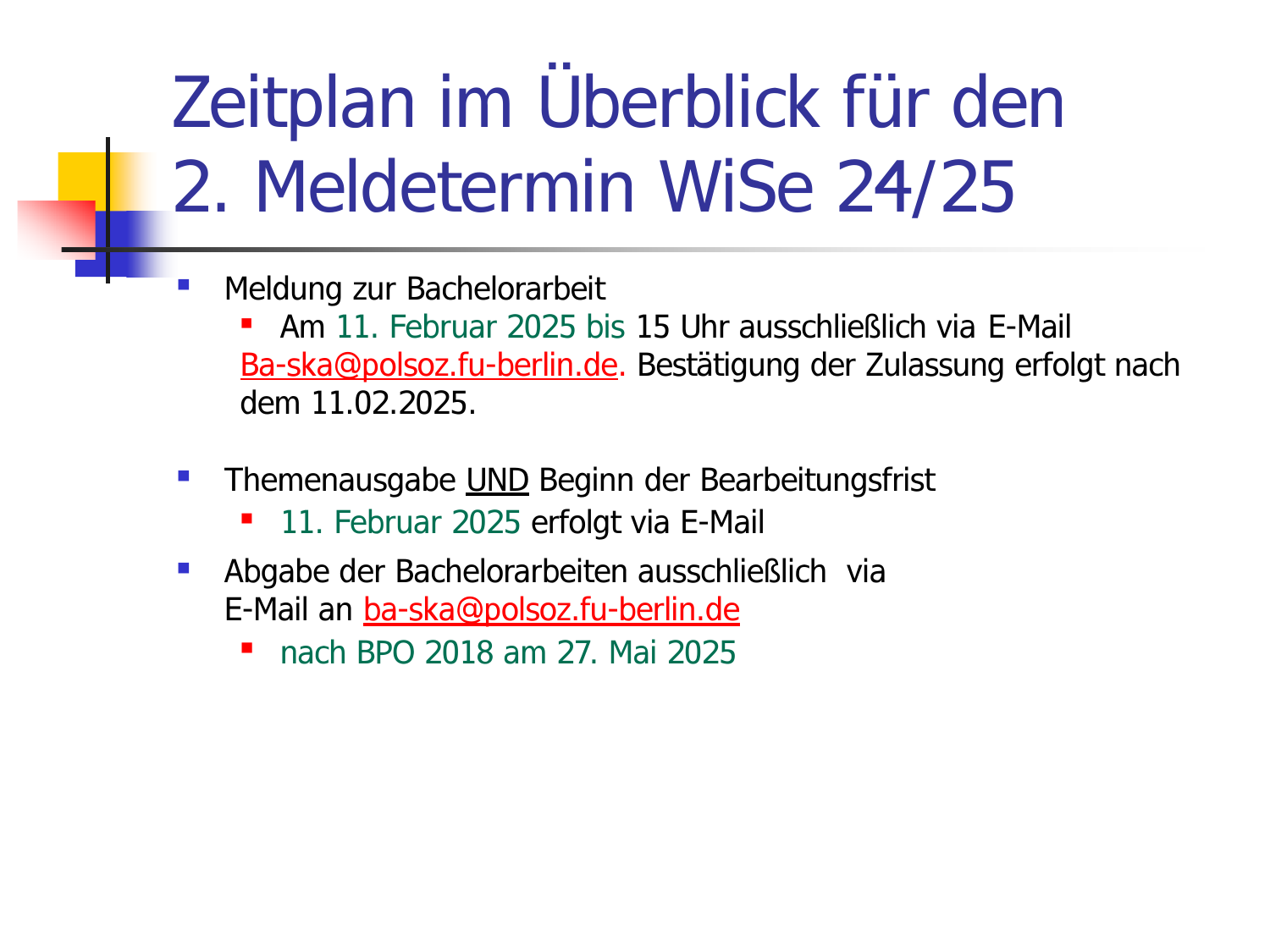

# Zeitplan im Überblick für den
2. Meldetermin WiSe 24/25
Meldung zur Bachelorarbeit
Am 11. Februar 2025 bis 15 Uhr ausschließlich via E-Mail
Ba-ska@polsoz.fu-berlin.de. Bestätigung der Zulassung erfolgt nach dem 11.02.2025.

Themenausgabe UND Beginn der Bearbeitungsfrist
11. Februar 2025 erfolgt via E-Mail
Abgabe der Bachelorarbeiten ausschließlich  via E-Mail an ba-ska@polsoz.fu-berlin.de
nach BPO 2018 am 27. Mai 2025